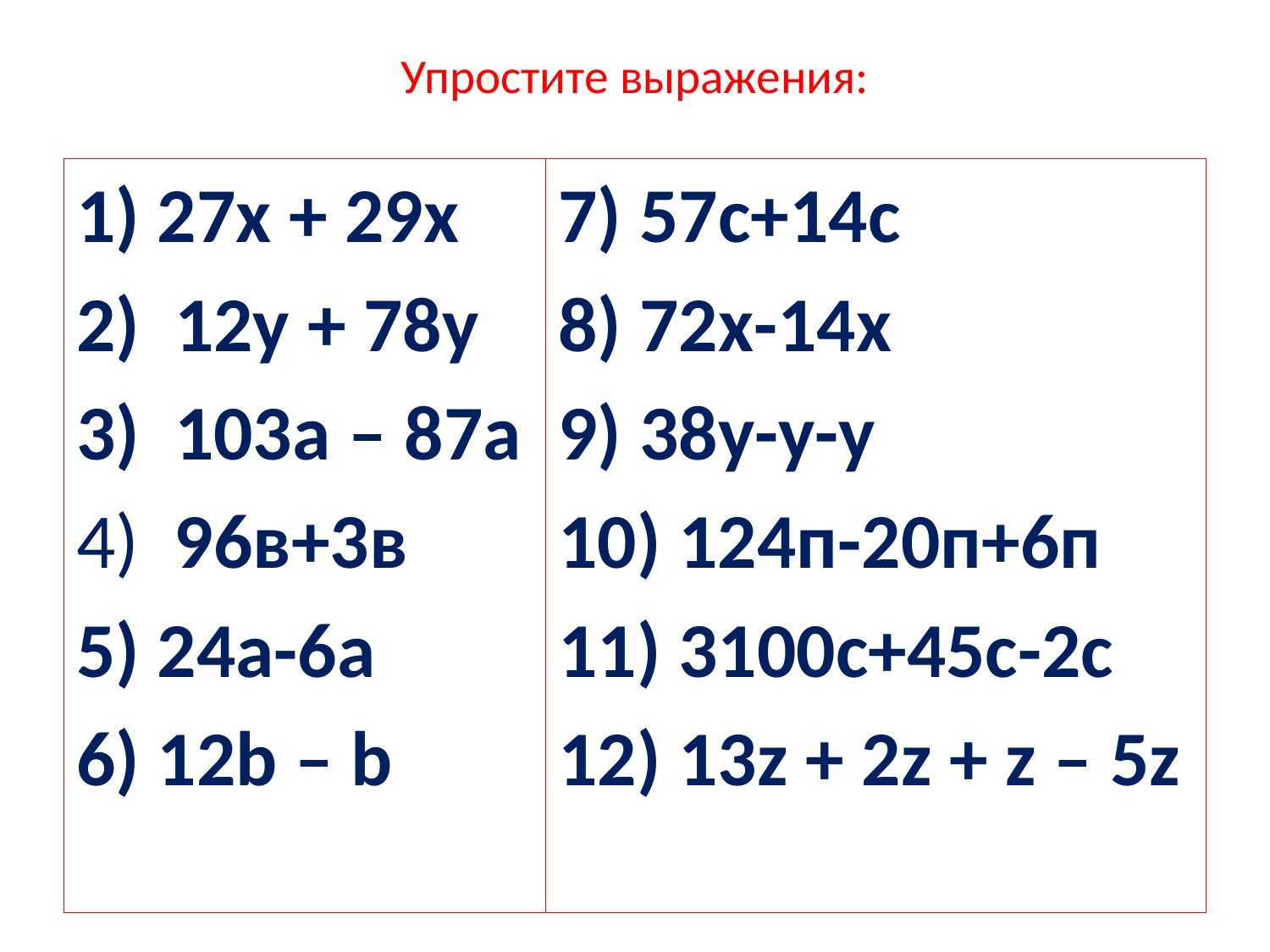

# Упростите выражения:
1) 27х + 29х
2)  12у + 78у
3)  103а – 87а
4)  96в+3в
5) 24а-6а
6) 12b – b

7) 57с+14с
8) 72х-14х
9) 38у-у-у
10) 124п-20п+6п
11) 3100с+45с-2с
12) 13z + 2z + z – 5z